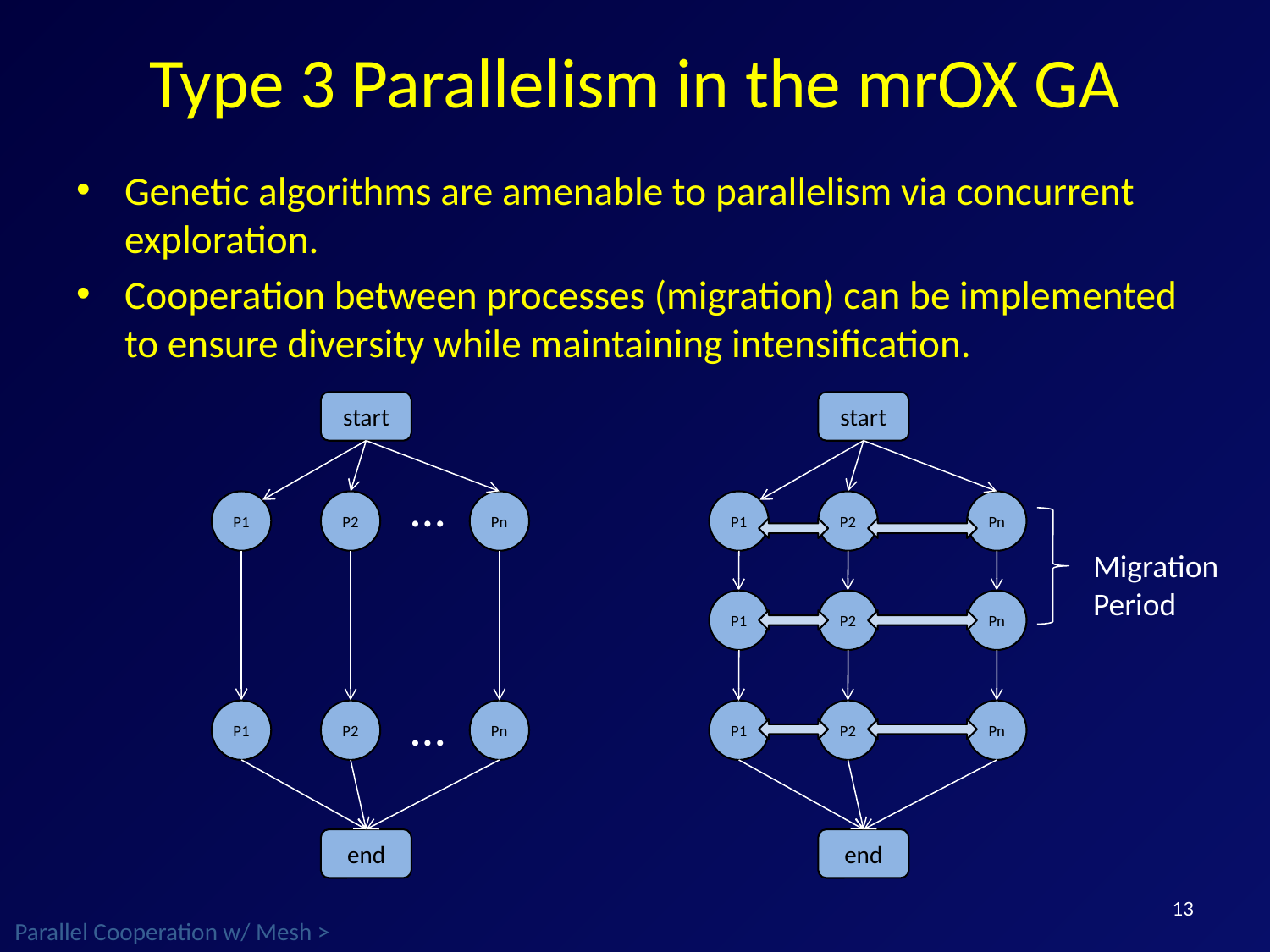

# Type 3 Parallelism in the mrOX GA
Genetic algorithms are amenable to parallelism via concurrent exploration.
Cooperation between processes (migration) can be implemented to ensure diversity while maintaining intensification.
start
…
P1
P2
Pn
…
P1
P2
Pn
end
start
P1
P2
Pn

P1
P2
Pn

P1
P2
Pn

end

Migration
Period
13
Parallel Cooperation w/ Mesh >